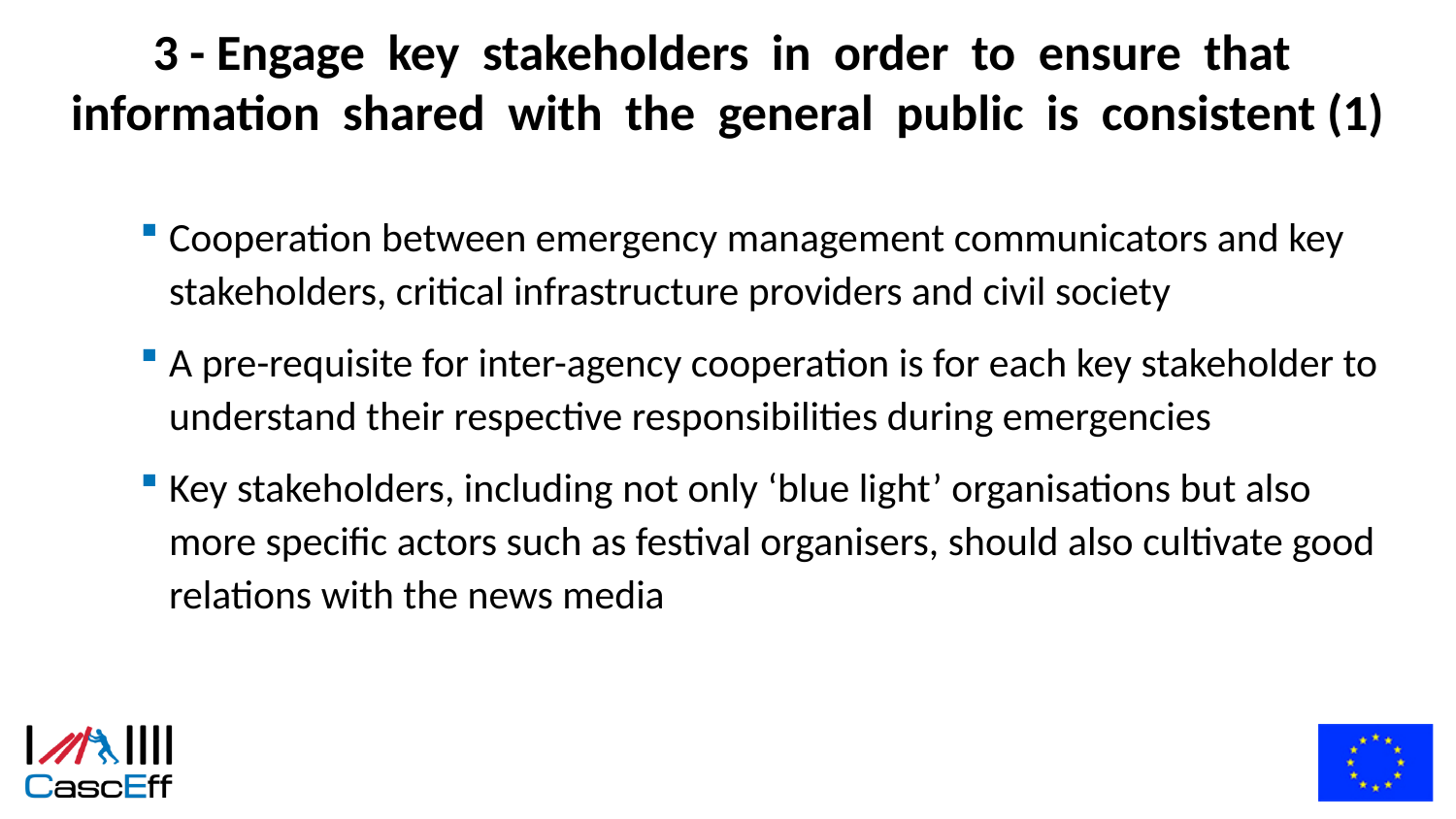

# 3 - Engage  key  stakeholders  in  order  to  ensure  that  information  shared  with  the  general  public  is  consistent (1)
Cooperation between emergency management communicators and key stakeholders, critical infrastructure providers and civil society
A pre-requisite for inter-agency cooperation is for each key stakeholder to understand their respective responsibilities during emergencies
Key stakeholders, including not only ‘blue light’ organisations but also more specific actors such as festival organisers, should also cultivate good relations with the news media